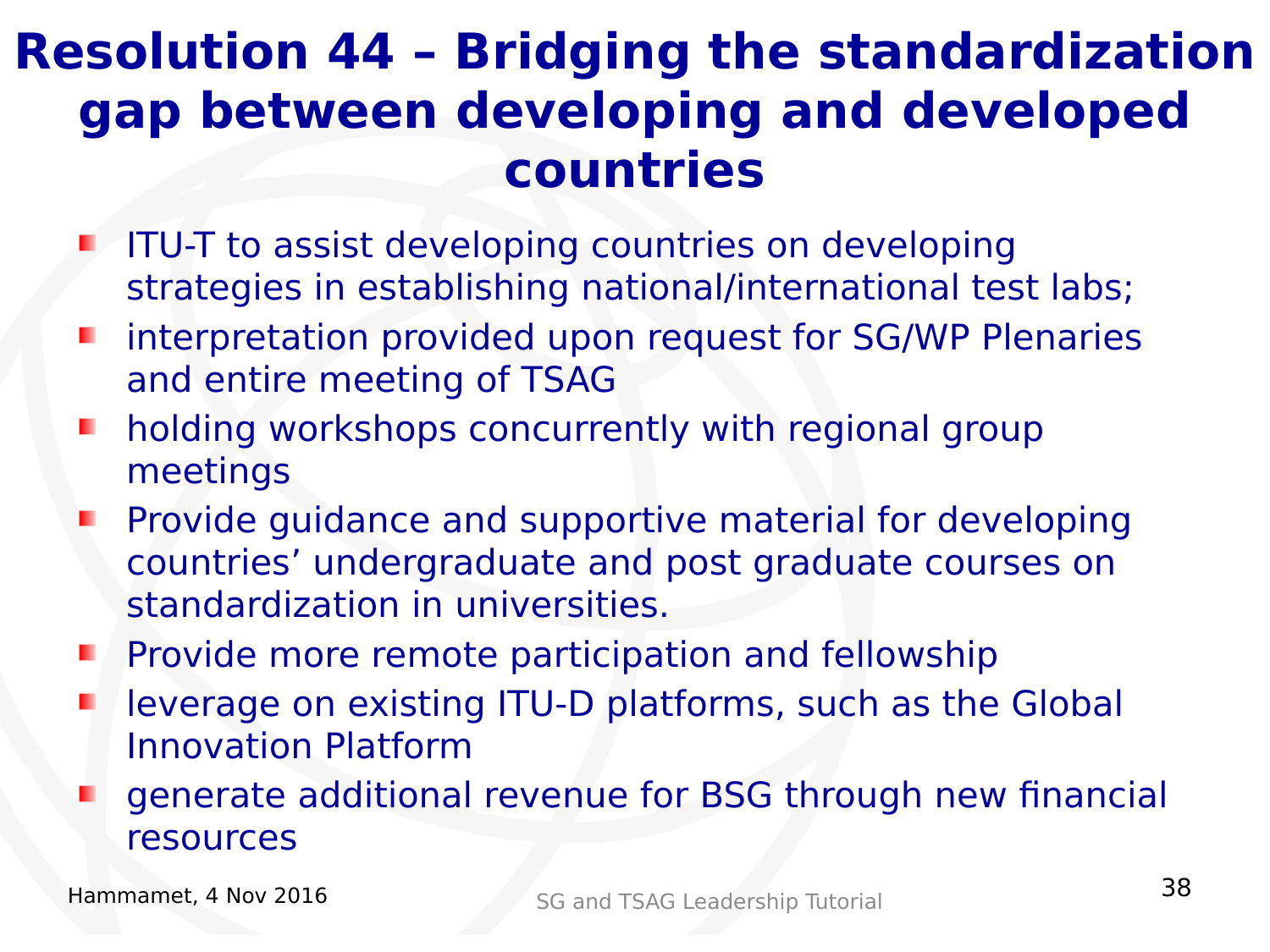

# Resolution 44 – Bridging the standardization gap between developing and developed countries
ITU-T to assist developing countries on developing strategies in establishing national/international test labs;
interpretation provided upon request for SG/WP Plenaries and entire meeting of TSAG
holding workshops concurrently with regional group meetings
Provide guidance and supportive material for developing countries’ undergraduate and post graduate courses on standardization in universities.
Provide more remote participation and fellowship
leverage on existing ITU-D platforms, such as the Global Innovation Platform
generate additional revenue for BSG through new financial resources
38
Hammamet, 4 Nov 2016
SG and TSAG Leadership Tutorial